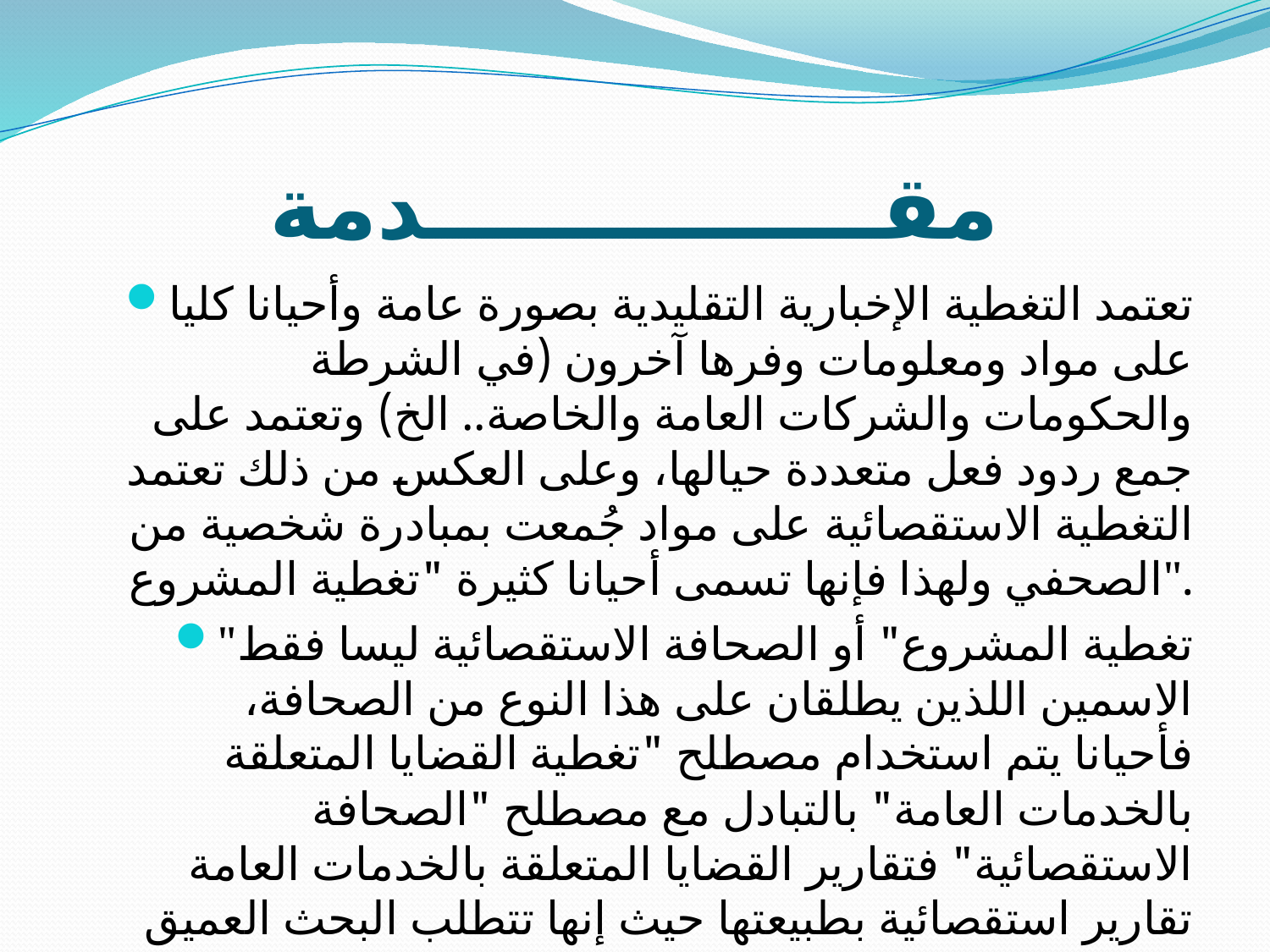

# مقـــــــــــــــدمة
تعتمد التغطية الإخبارية التقليدية بصورة عامة وأحيانا كليا على مواد ومعلومات وفرها آخرون (في الشرطة والحكومات والشركات العامة والخاصة.. الخ) وتعتمد على جمع ردود فعل متعددة حيالها، وعلى العكس من ذلك تعتمد التغطية الاستقصائية على مواد جُمعت بمبادرة شخصية من الصحفي ولهذا فإنها تسمى أحيانا كثيرة "تغطية المشروع".
"تغطية المشروع" أو الصحافة الاستقصائية ليسا فقط الاسمين اللذين يطلقان على هذا النوع من الصحافة، فأحيانا يتم استخدام مصطلح "تغطية القضايا المتعلقة بالخدمات العامة" بالتبادل مع مصطلح "الصحافة الاستقصائية" فتقارير القضايا المتعلقة بالخدمات العامة تقارير استقصائية بطبيعتها حيث إنها تتطلب البحث العميق للوصول إلى نتائج تهم وتؤثر على المجتمع، وكذلك فإن الصحافة الاستقصائية دائماً تخدم الجمهور من خلال الكشف عن معلومات مهمة.